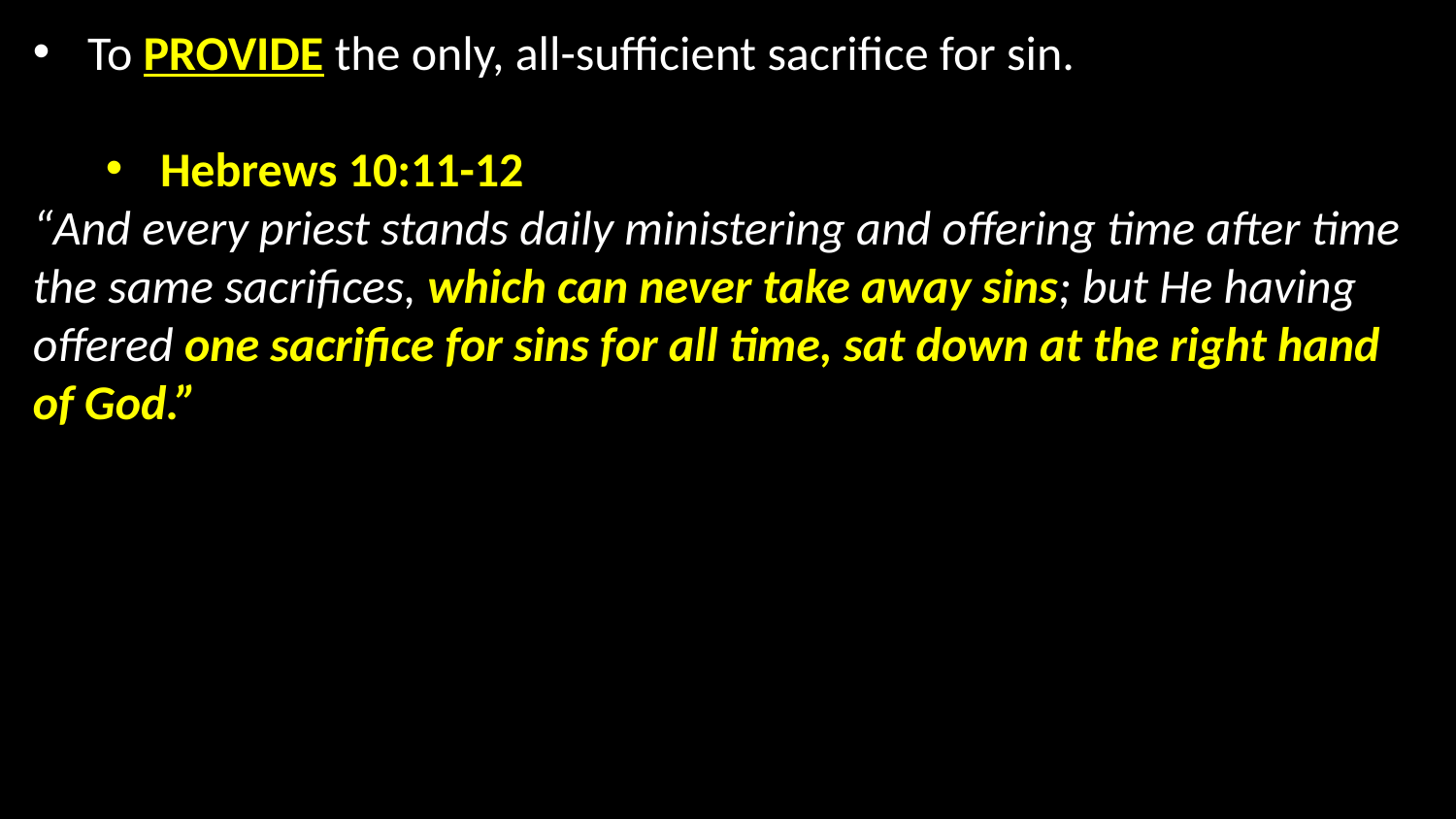

To PROVIDE the only, all-sufficient sacrifice for sin.

Hebrews 10:11-12
“And every priest stands daily ministering and offering time after time the same sacrifices, which can never take away sins; but He having offered one sacrifice for sins for all time, sat down at the right hand of God.”